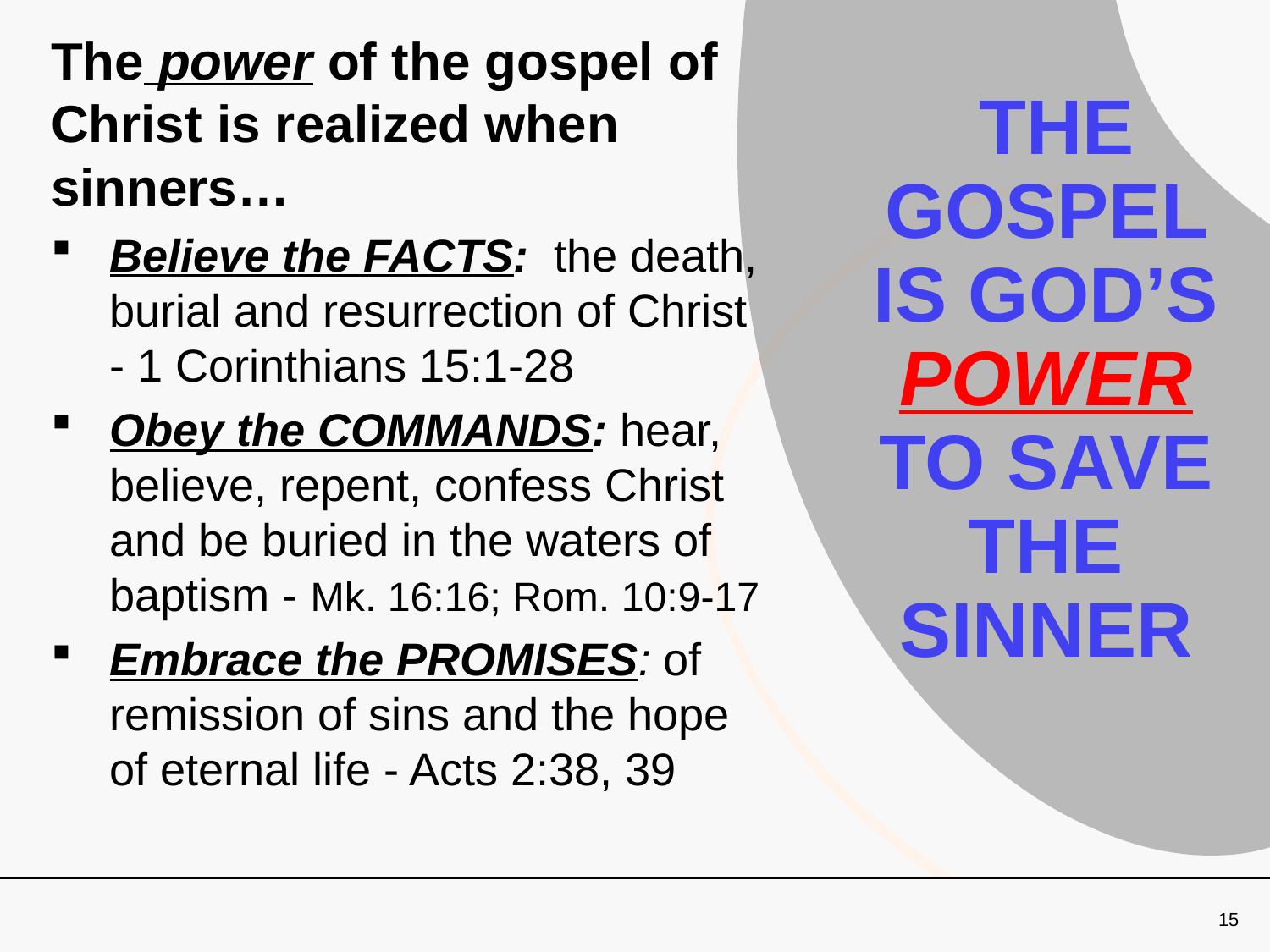

The power of the gospel of Christ is realized when sinners…
Believe the FACTS:  the death, burial and resurrection of Christ - 1 Corinthians 15:1-28
Obey the COMMANDS: hear, believe, repent, confess Christ and be buried in the waters of baptism - Mk. 16:16; Rom. 10:9-17
Embrace the PROMISES: of remission of sins and the hope of eternal life - Acts 2:38, 39
 THE GOSPEL IS GOD’S POWER TO SAVE THE SINNER

15